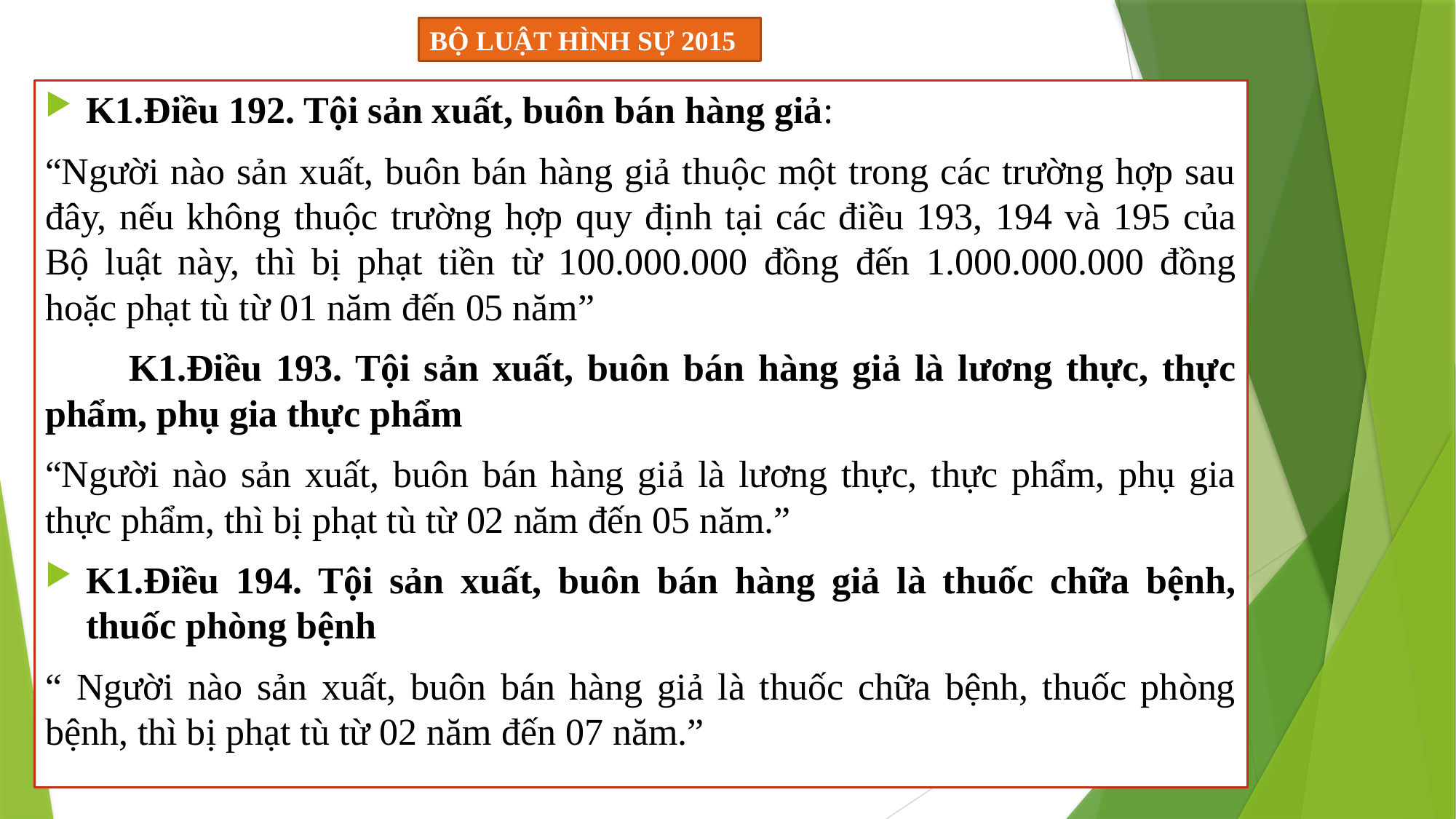

BỘ LUẬT HÌNH SỰ 2015
K1.Điều 192. Tội sản xuất, buôn bán hàng giả:
“Người nào sản xuất, buôn bán hàng giả thuộc một trong các trường hợp sau đây, nếu không thuộc trường hợp quy định tại các điều 193, 194 và 195 của Bộ luật này, thì bị phạt tiền từ 100.000.000 đồng đến 1.000.000.000 đồng hoặc phạt tù từ 01 năm đến 05 năm”
      K1.Điều 193. Tội sản xuất, buôn bán hàng giả là lương thực, thực phẩm, phụ gia thực phẩm
“Người nào sản xuất, buôn bán hàng giả là lương thực, thực phẩm, phụ gia thực phẩm, thì bị phạt tù từ 02 năm đến 05 năm.”
K1.Điều 194. Tội sản xuất, buôn bán hàng giả là thuốc chữa bệnh, thuốc phòng bệnh
“ Người nào sản xuất, buôn bán hàng giả là thuốc chữa bệnh, thuốc phòng bệnh, thì bị phạt tù từ 02 năm đến 07 năm.”